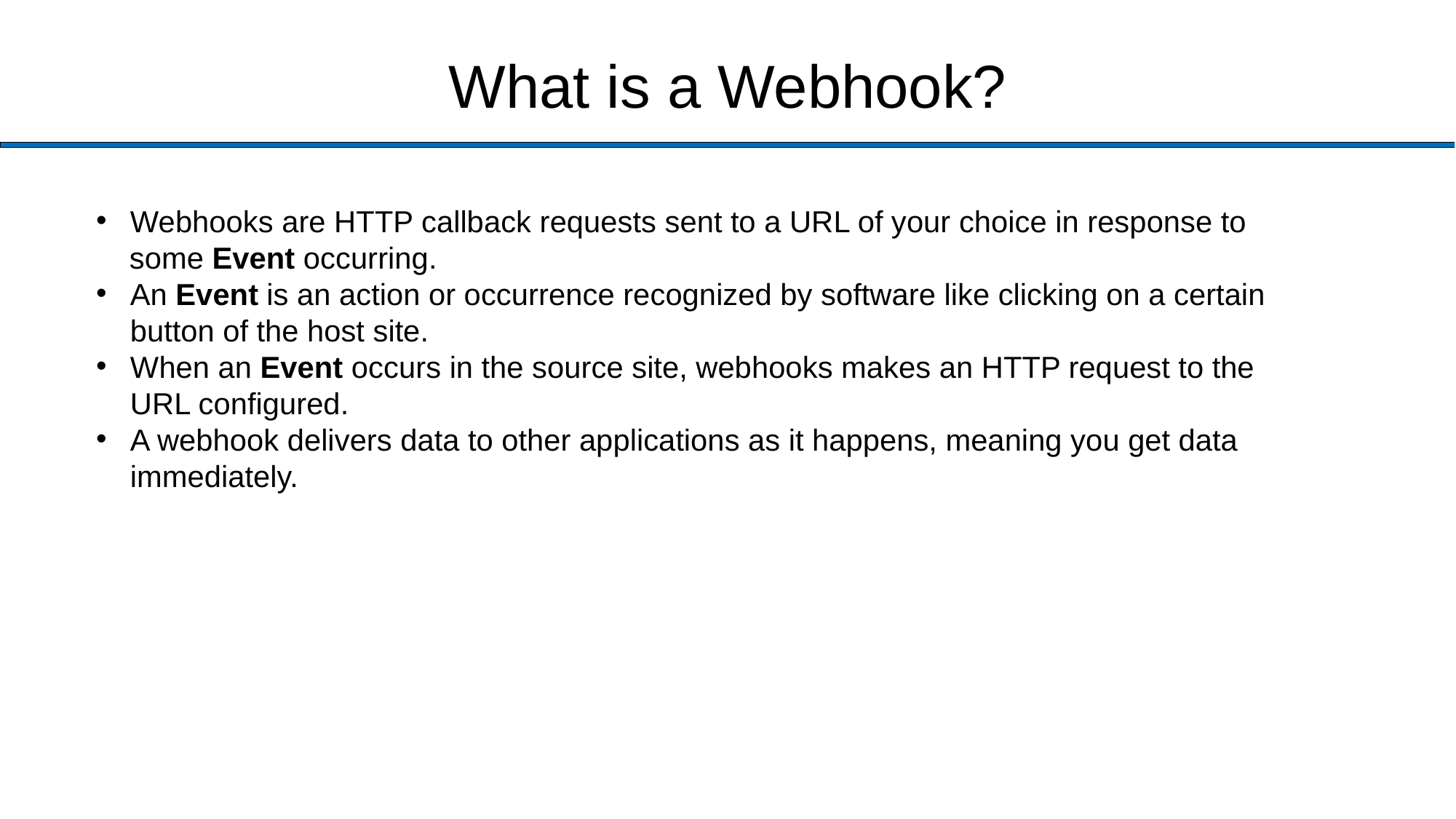

# What is a Webhook?
Webhooks are HTTP callback requests sent to a URL of your choice in response to
    some Event occurring.
An Event is an action or occurrence recognized by software like clicking on a certain button of the host site.
When an Event occurs in the source site, webhooks makes an HTTP request to the URL configured.
A webhook delivers data to other applications as it happens, meaning you get data immediately.